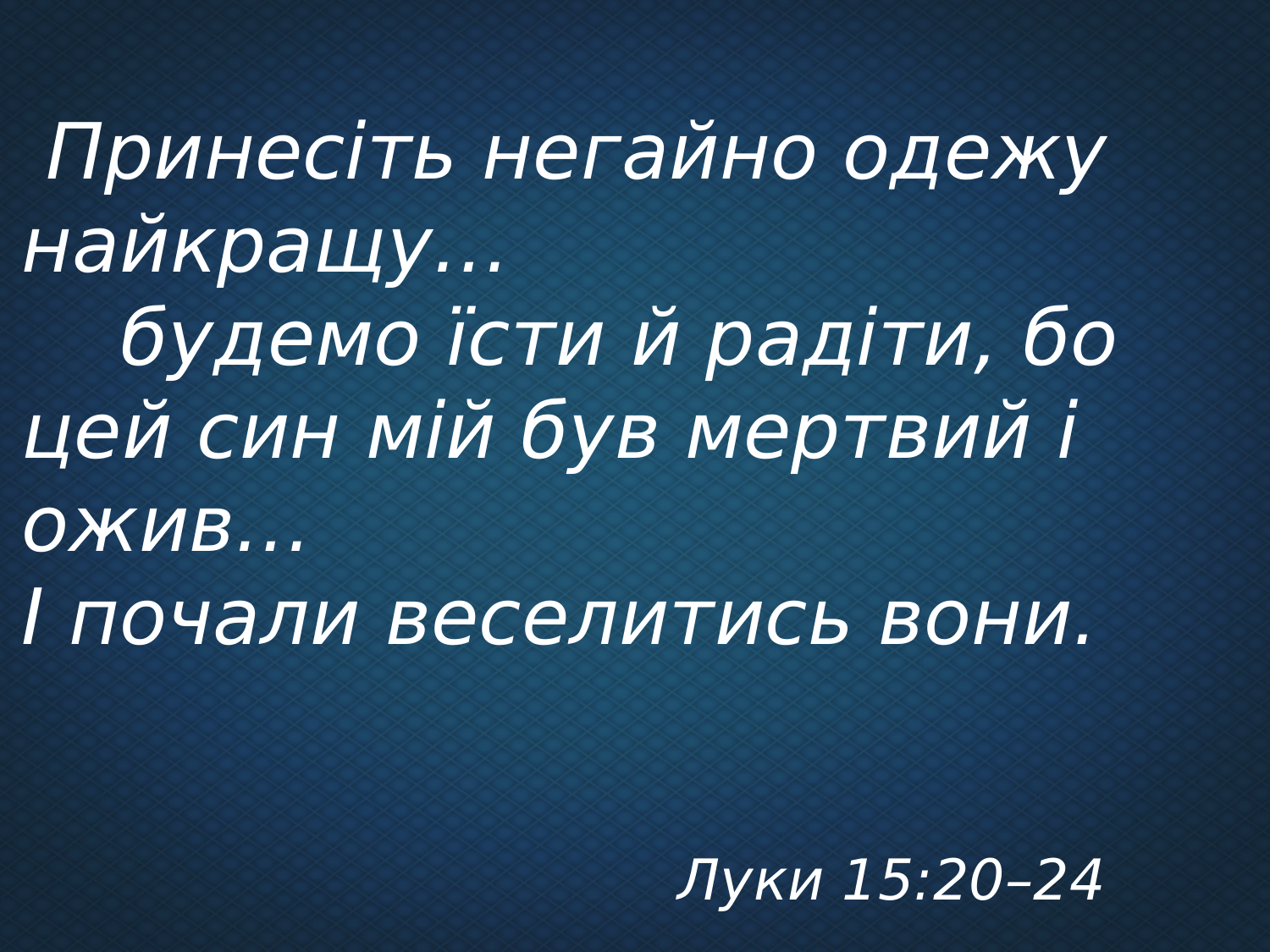

Принесіть негайно одежу найкращу…
    будемо їсти й радіти, бо цей син мій був мертвий і ожив…
І почали веселитись вони.

Луки 15:20–24